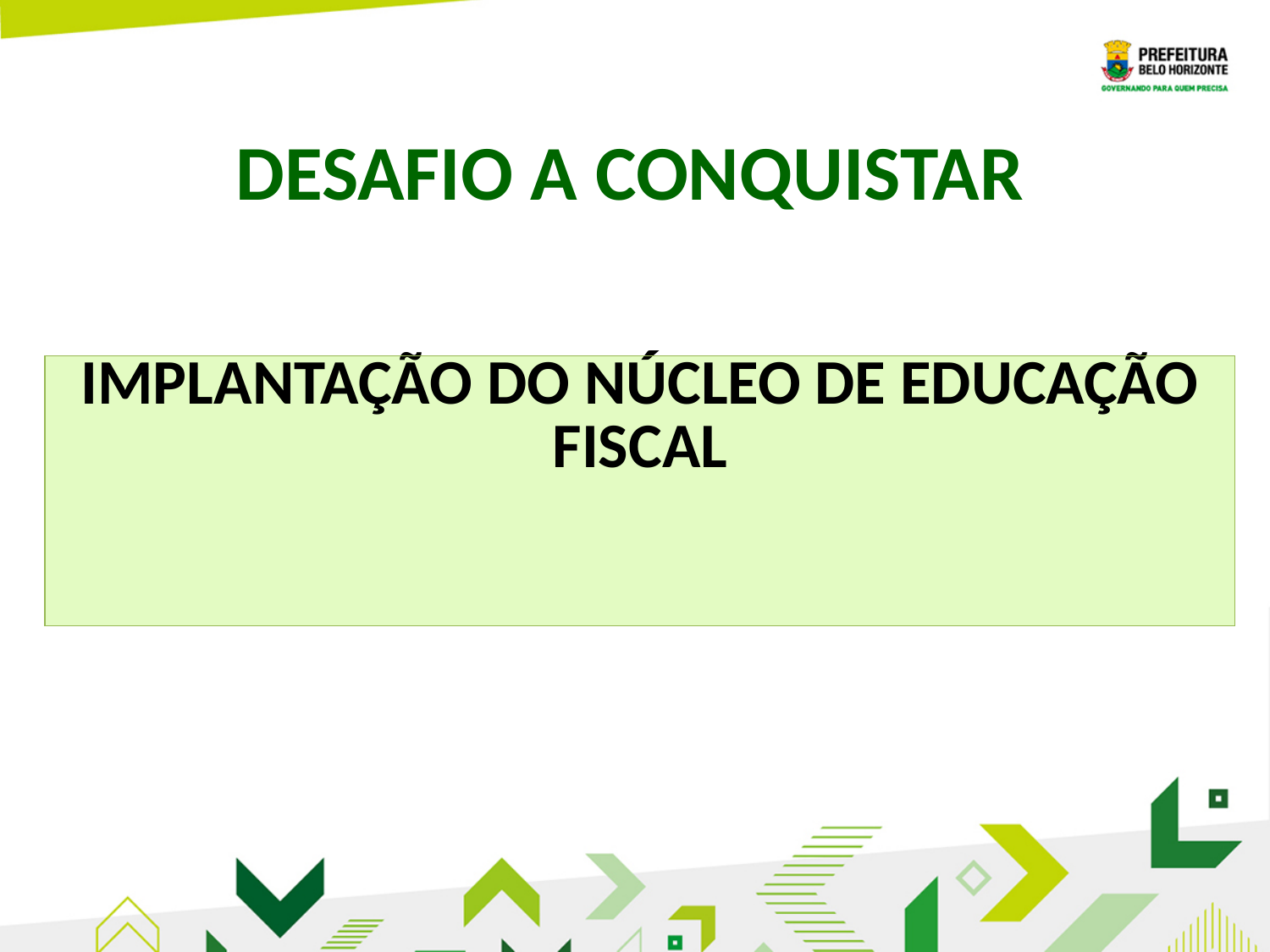

DESAFIO A CONQUISTAR
| IMPLANTAÇÃO DO NÚCLEO DE EDUCAÇÃO FISCAL |
| --- |